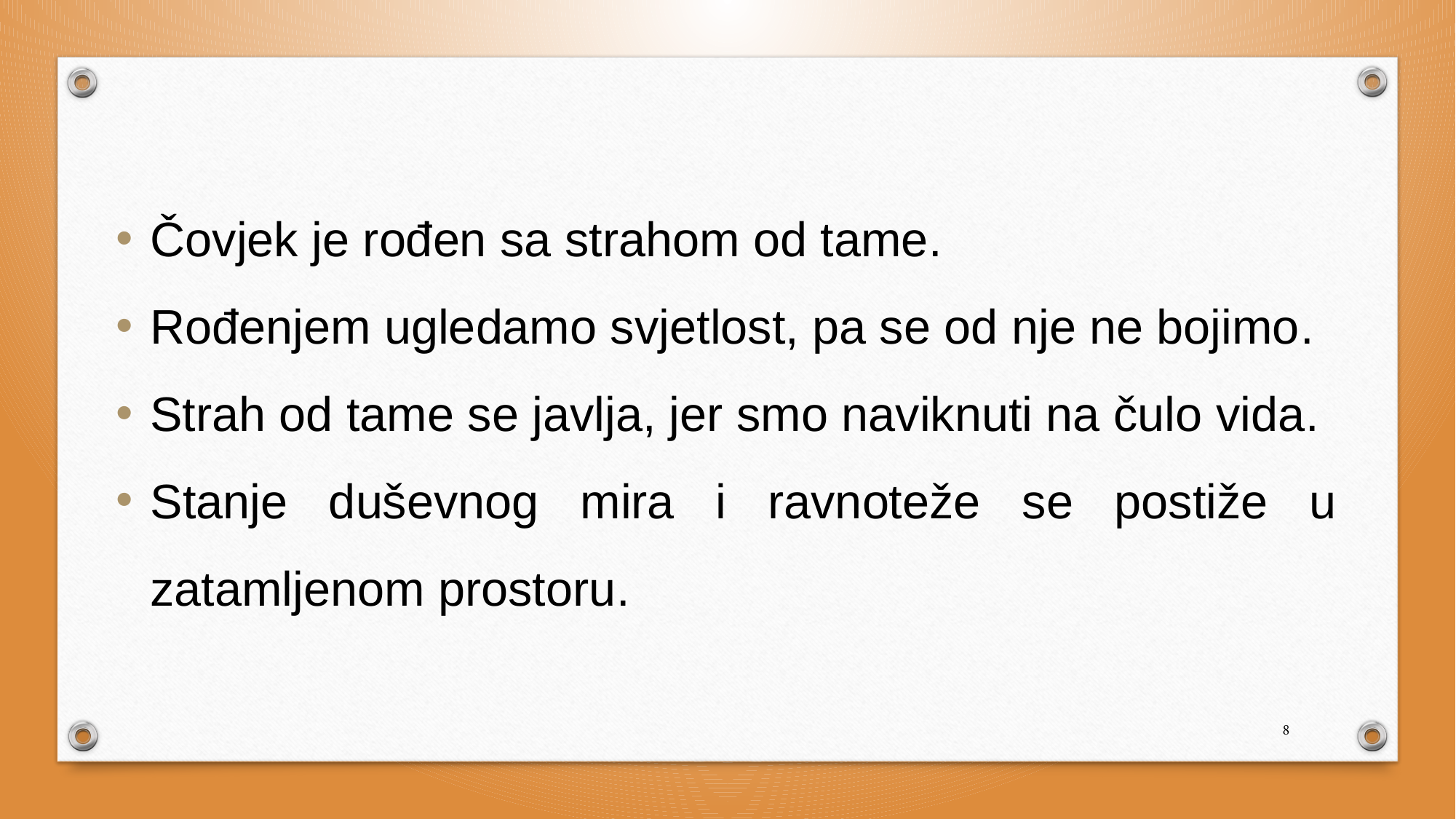

Čovjek je rođen sa strahom od tame.
Rođenjem ugledamo svjetlost, pa se od nje ne bojimo.
Strah od tame se javlja, jer smo naviknuti na čulo vida.
Stanje duševnog mira i ravnoteže se postiže u zatamljenom prostoru.
8